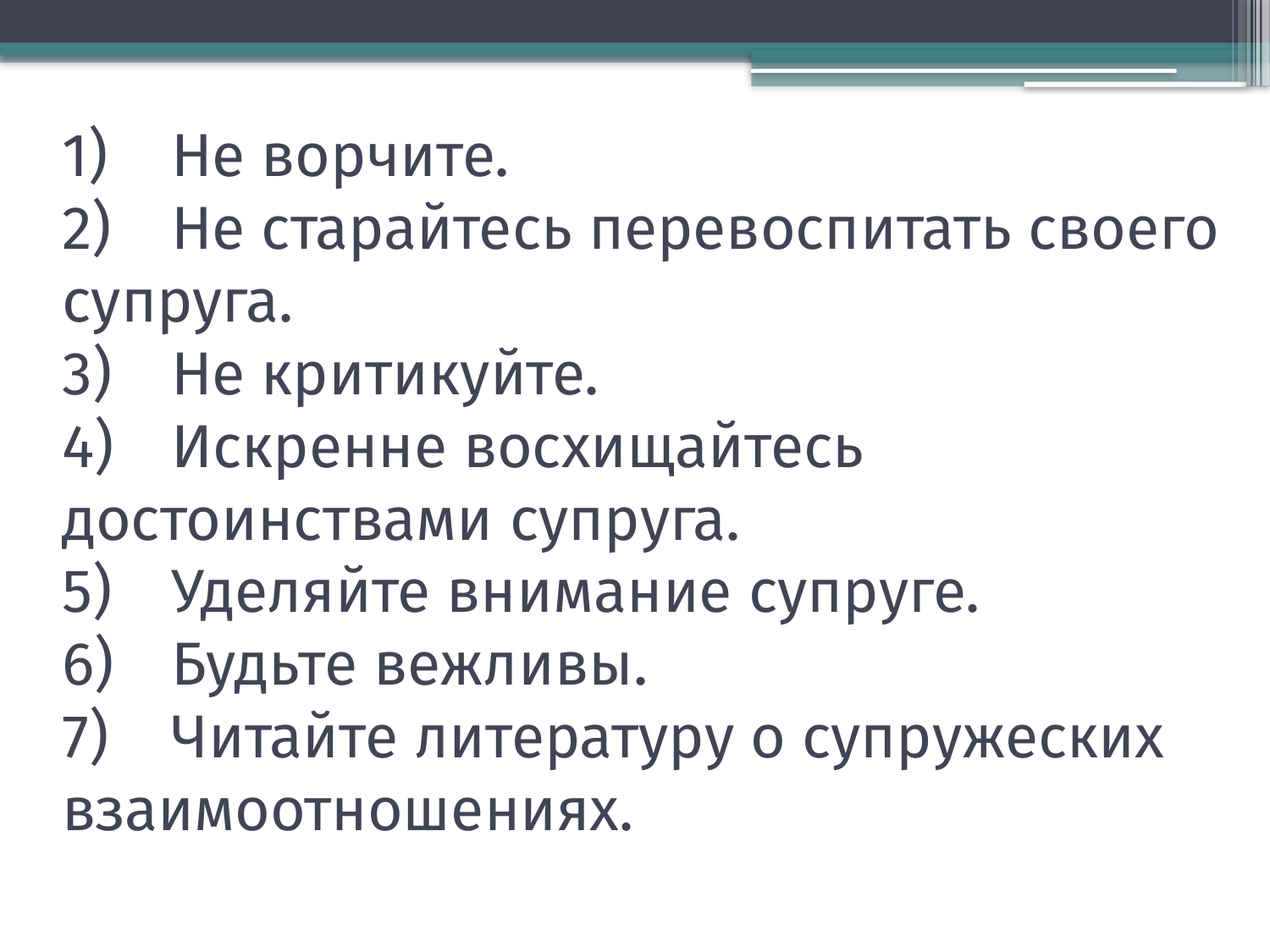

# 1)	Не ворчите. 2)	Не старайтесь перевоспитать своего супруга. 3)	Не критикуйте. 4)	Искренне восхищайтесь достоинствами супруга. 5)	Уделяйте внимание супруге. 6)	Будьте вежливы. 7)	Читайте литературу о супружеских  взаимоотношениях.